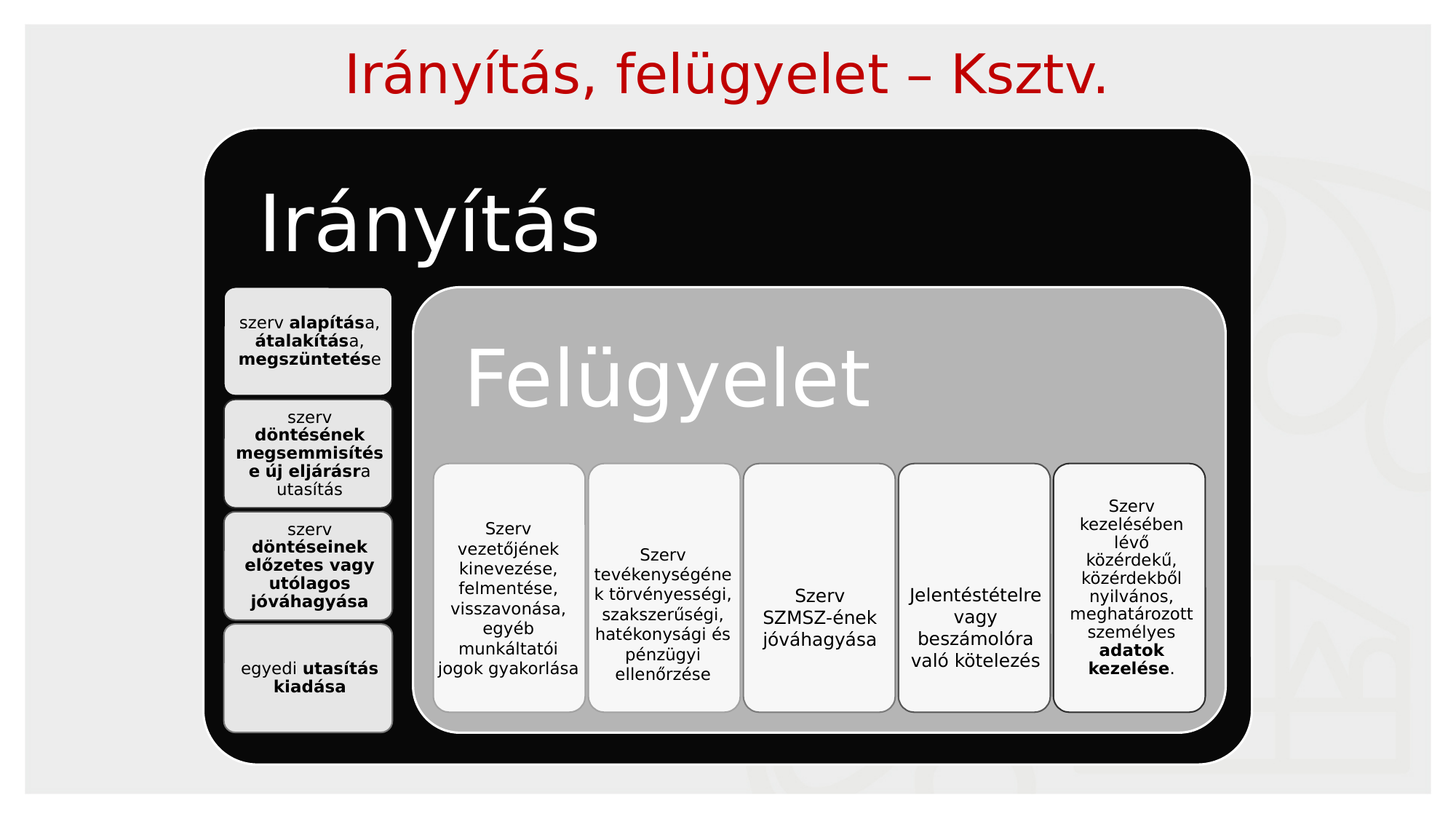

Irányítás, felügyelet – Ksztv.
Irányítás
szerv alapítása, átalakítása, megszüntetése
szerv döntésének megsemmisítése új eljárásra utasítás
szerv döntéseinek előzetes vagy utólagos jóváhagyása
egyedi utasítás kiadása
Felügyelet

Szerv kezelésében lévő közérdekű, közérdekből nyilvános, meghatározott személyes adatok kezelése.
Szerv vezetőjének kinevezése, felmentése, visszavonása, egyéb munkáltatói jogok gyakorlása

Szerv tevékenységének törvényességi, szakszerűségi, hatékonysági és pénzügyi ellenőrzése

Jelentéstételre vagy beszámolóra való kötelezés
Szerv
SZMSZ-ének jóváhagyása